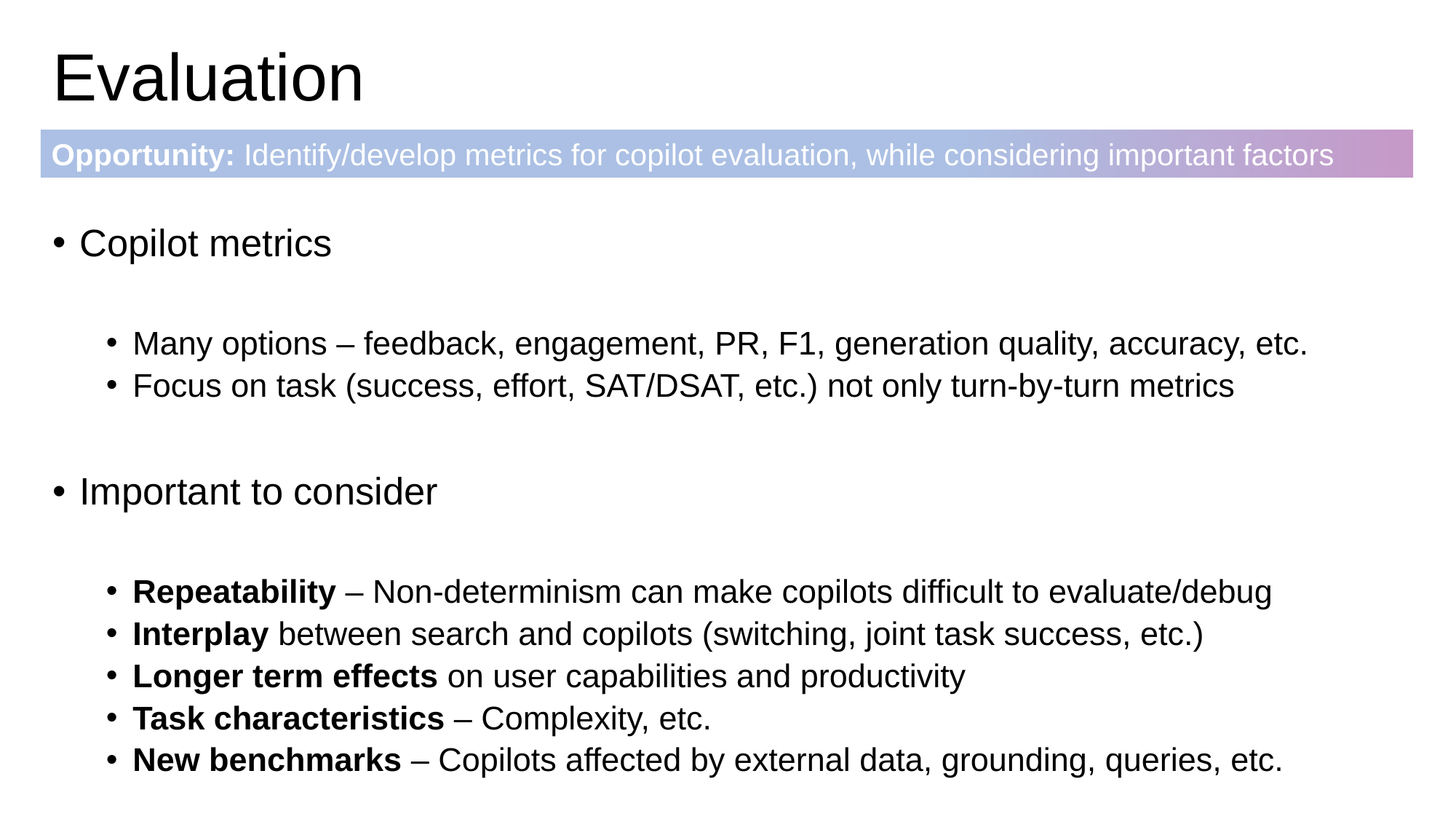

# Evaluation
Opportunity: Identify/develop metrics for copilot evaluation, while considering important factors
Copilot metrics

Many options – feedback, engagement, PR, F1, generation quality, accuracy, etc.
Focus on task (success, effort, SAT/DSAT, etc.) not only turn-by-turn metrics

Important to consider

Repeatability – Non-determinism can make copilots difficult to evaluate/debug
Interplay between search and copilots (switching, joint task success, etc.)
Longer term effects on user capabilities and productivity
Task characteristics – Complexity, etc.
New benchmarks – Copilots affected by external data, grounding, queries, etc.